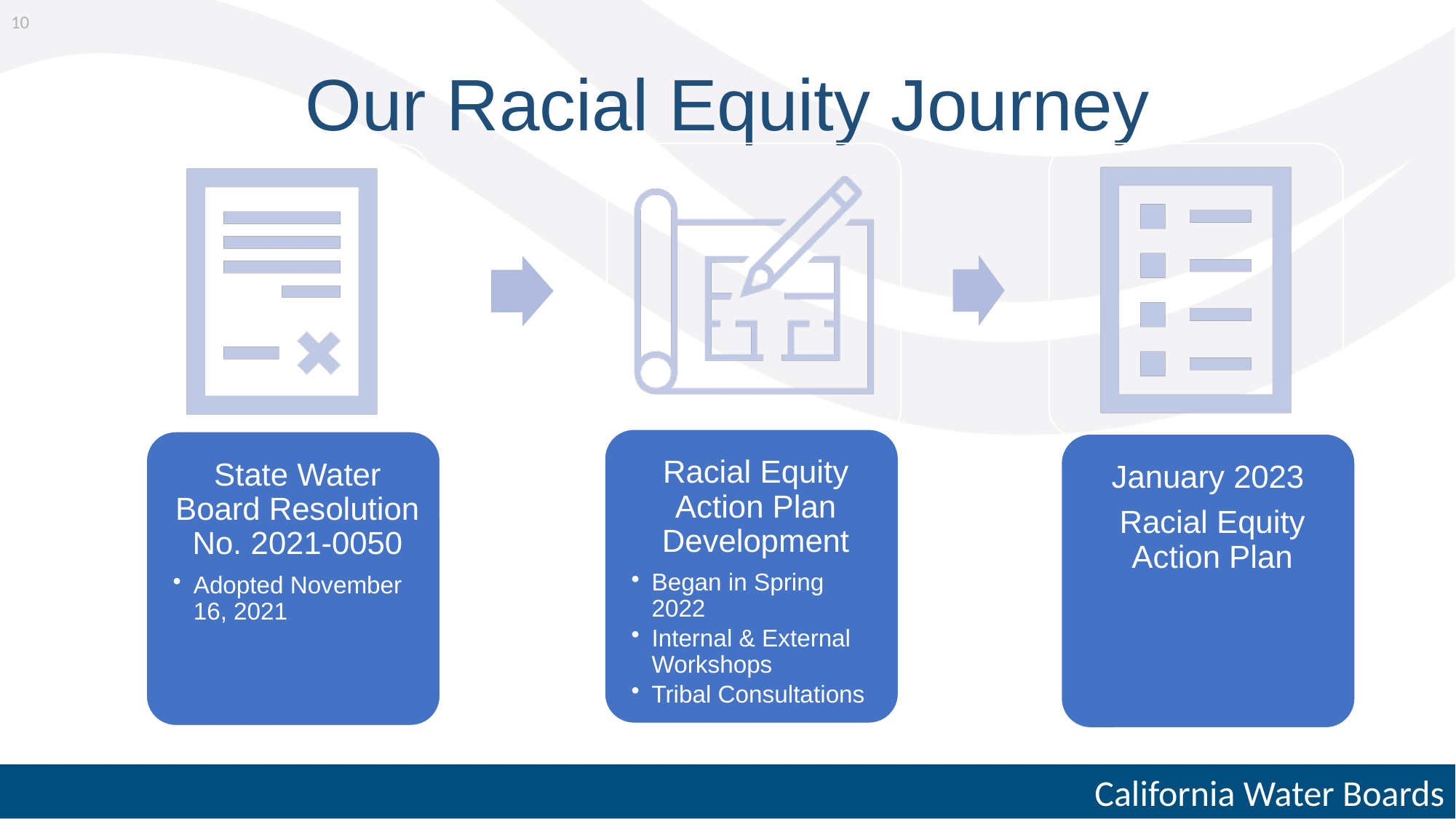

10
# Our Racial Equity Journey
State Water Board Resolution No. 2021-0050
Adopted November 16, 2021

Racial Equity Action Plan Development
Began in Spring 2022
Internal & External Workshops
Tribal Consultations

January 2023
Racial Equity Action Plan